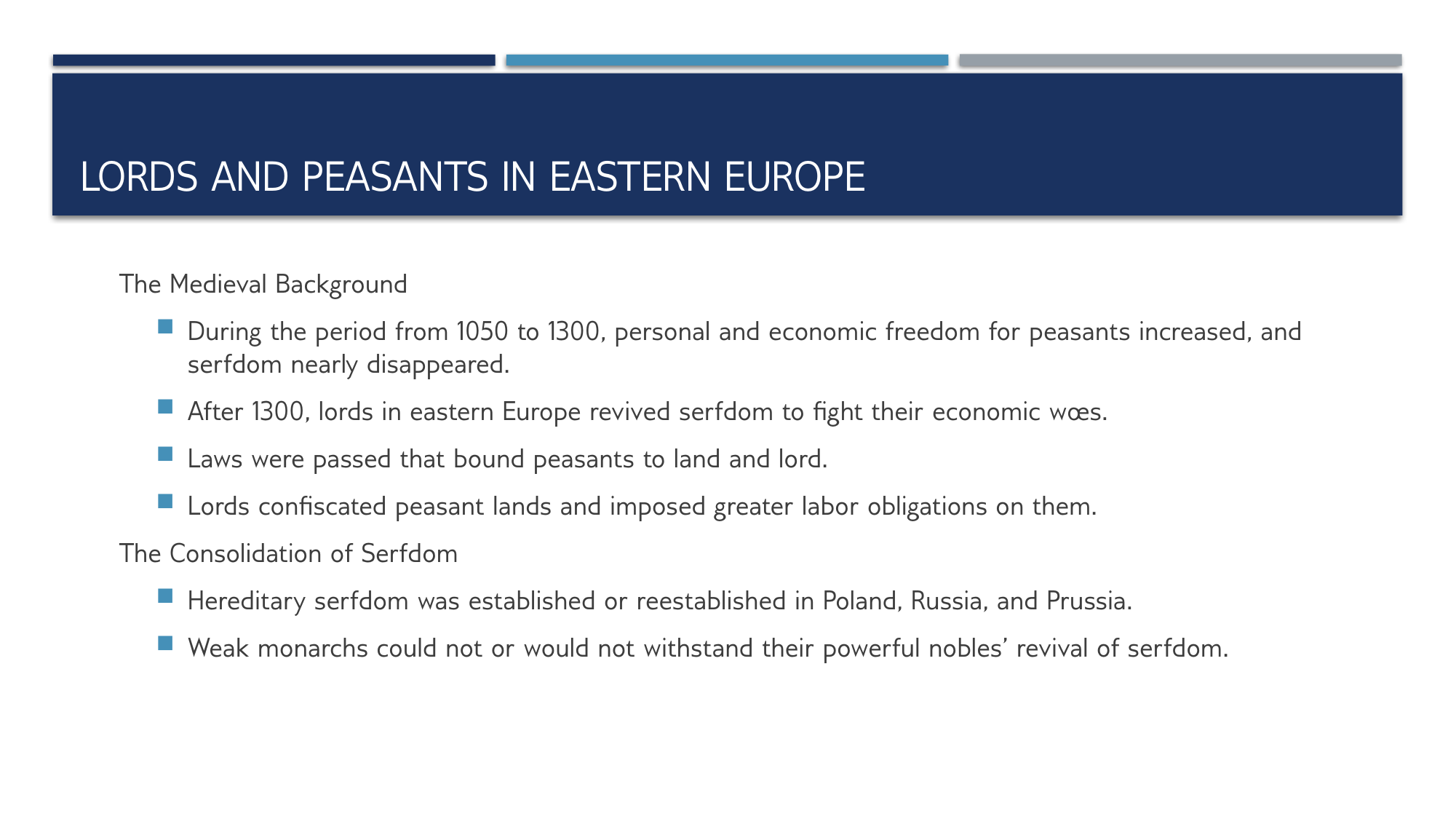

# Lords and Peasants in Eastern Europe
The Medieval Background
During the period from 1050 to 1300, personal and economic freedom for peasants increased, and serfdom nearly disappeared.
After 1300, lords in eastern Europe revived serfdom to fight their economic woes.
Laws were passed that bound peasants to land and lord.
Lords confiscated peasant lands and imposed greater labor obligations on them.
The Consolidation of Serfdom
Hereditary serfdom was established or reestablished in Poland, Russia, and Prussia.
Weak monarchs could not or would not withstand their powerful nobles’ revival of serfdom.